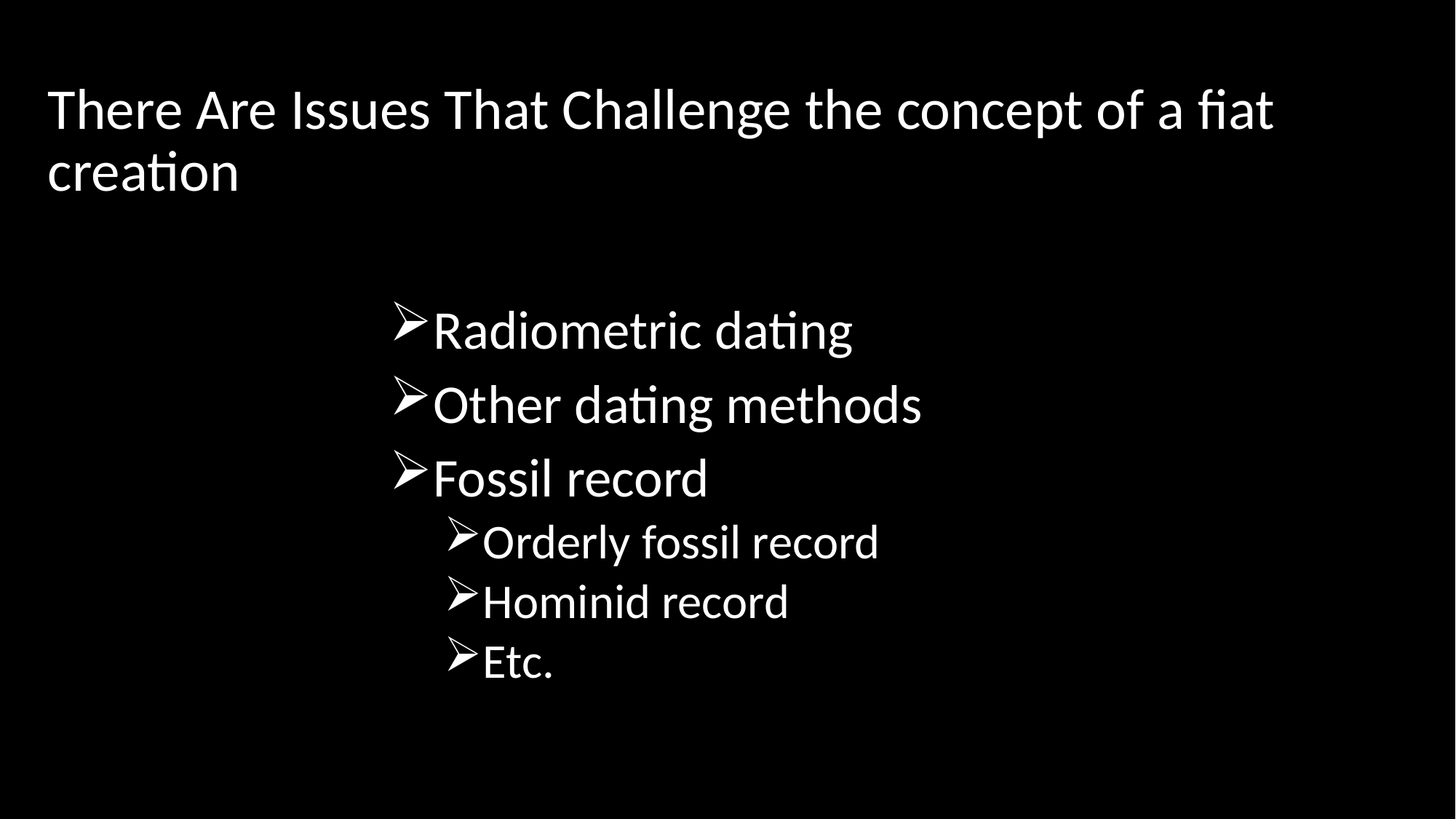

# There Are Issues That Challenge the concept of a fiat creation
Radiometric dating
Other dating methods
Fossil record
Orderly fossil record
Hominid record
Etc.